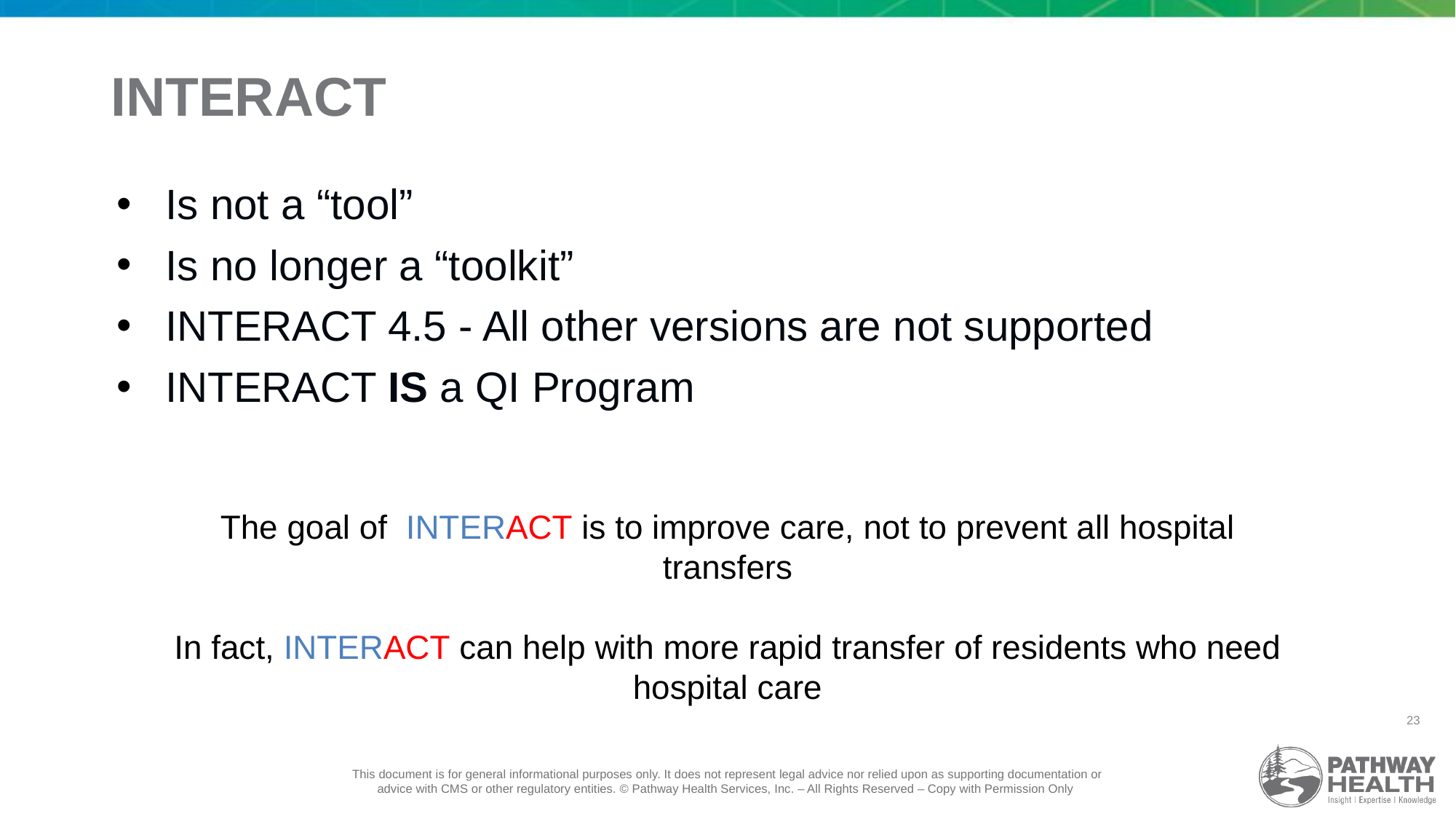

# INTERACT
Is not a “tool”
Is no longer a “toolkit”
INTERACT 4.5 - All other versions are not supported
INTERACT IS a QI Program
The goal of  INTERACT is to improve care, not to prevent all hospital transfers

In fact, INTERACT can help with more rapid transfer of residents who need hospital care
23
This document is for general informational purposes only. It does not represent legal advice nor relied upon as supporting documentation or advice with CMS or other regulatory entities. © Pathway Health Services, Inc. – All Rights Reserved – Copy with Permission Only